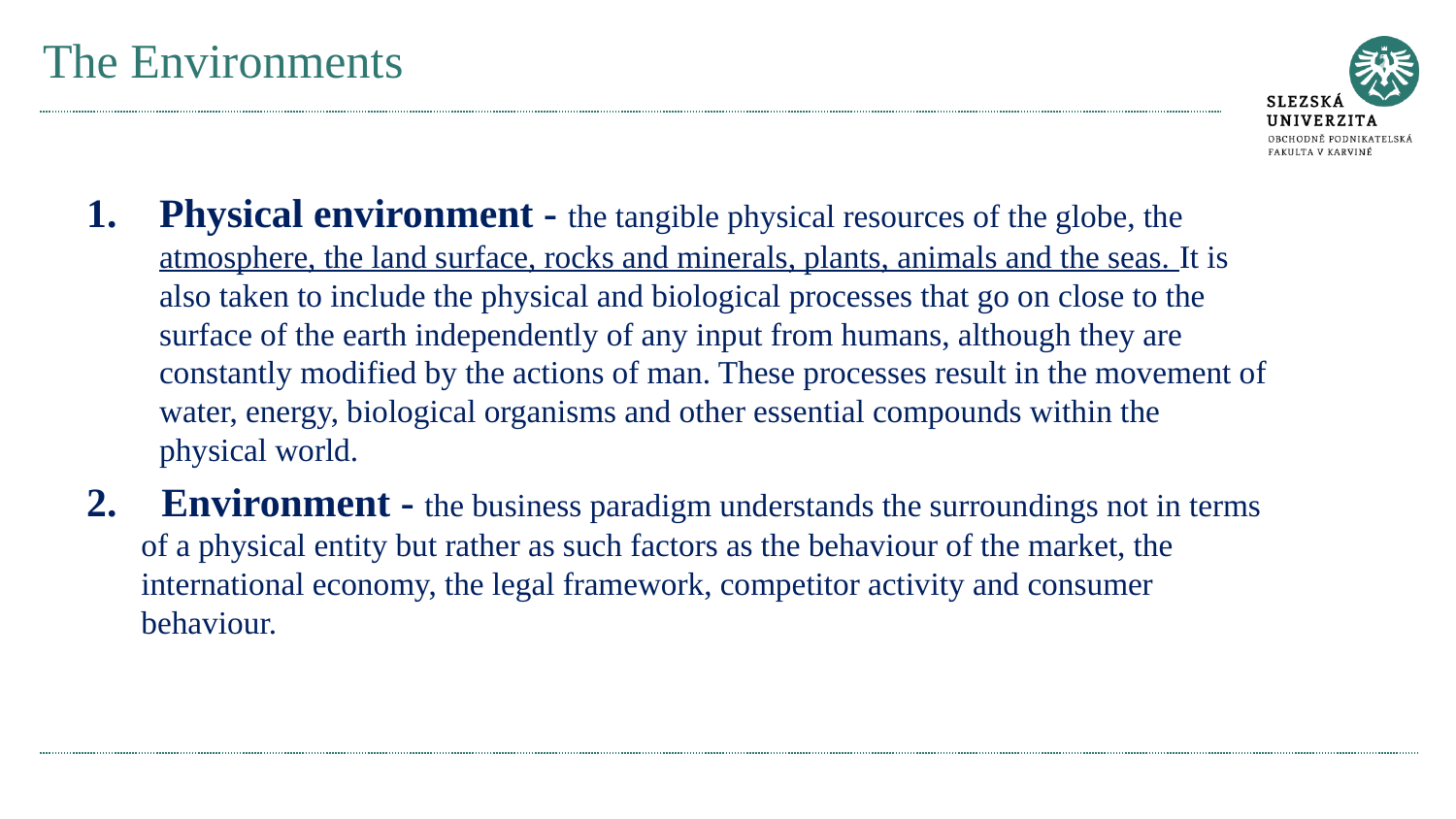

# The Environments
Physical environment - the tangible physical resources of the globe, the atmosphere, the land surface, rocks and minerals, plants, animals and the seas. It is also taken to include the physical and biological processes that go on close to the surface of the earth independently of any input from humans, although they are constantly modified by the actions of man. These processes result in the movement of water, energy, biological organisms and other essential compounds within the physical world.
  Environment - the business paradigm understands the surroundings not in terms of a physical entity but rather as such factors as the behaviour of the market, the international economy, the legal framework, competitor activity and consumer behaviour.